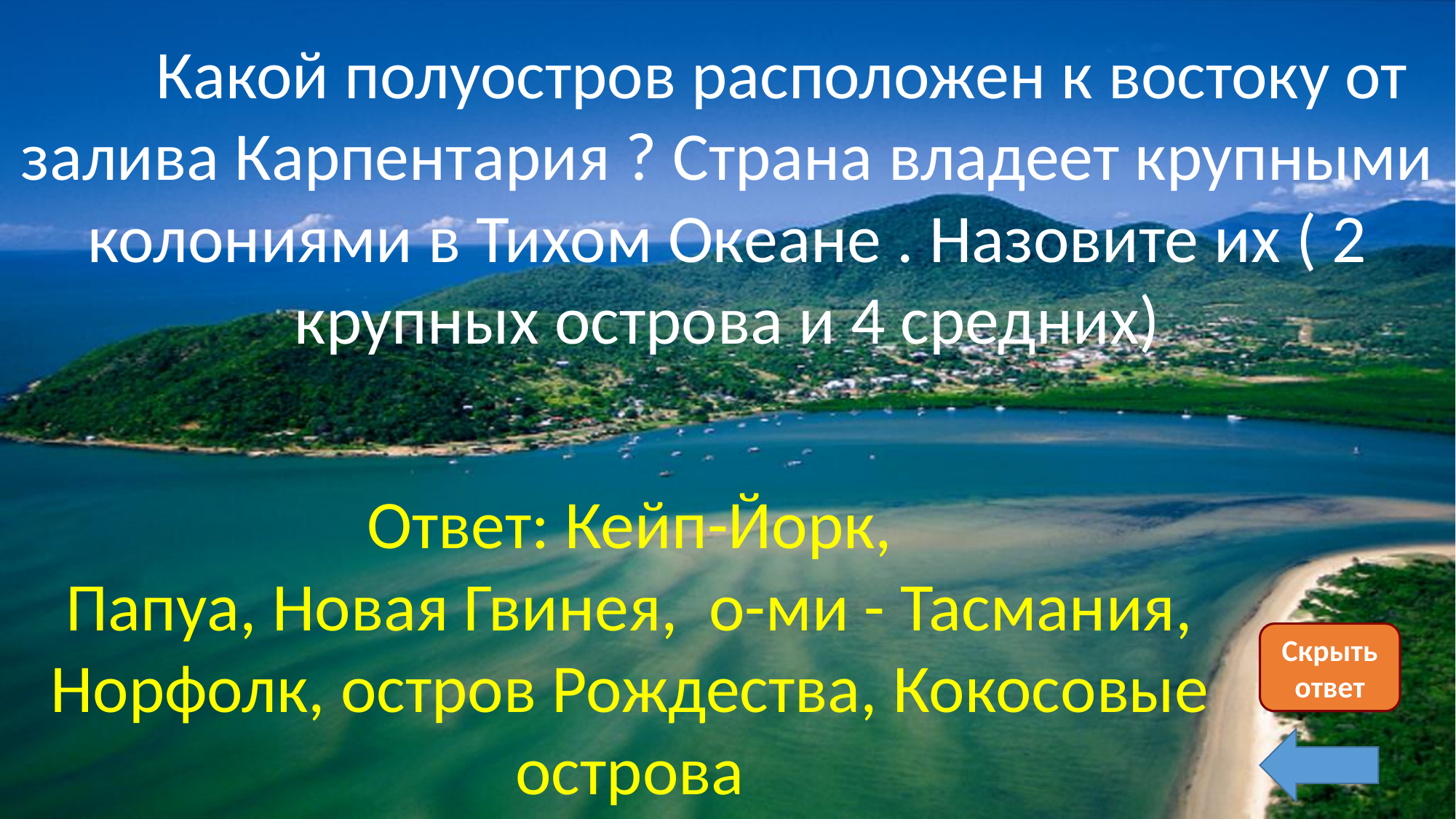

Какой полуостров расположен к востоку от залива Карпентария ? Страна владеет крупными колониями в Тихом Океане . Назовите их ( 2 крупных острова и 4 средних)
Ответ: Кейп-Йорк,
Папуа, Новая Гвинея,  о-ми - Тасмания, Норфолк, остров Рождества, Кокосовые острова

Скрыть ответ